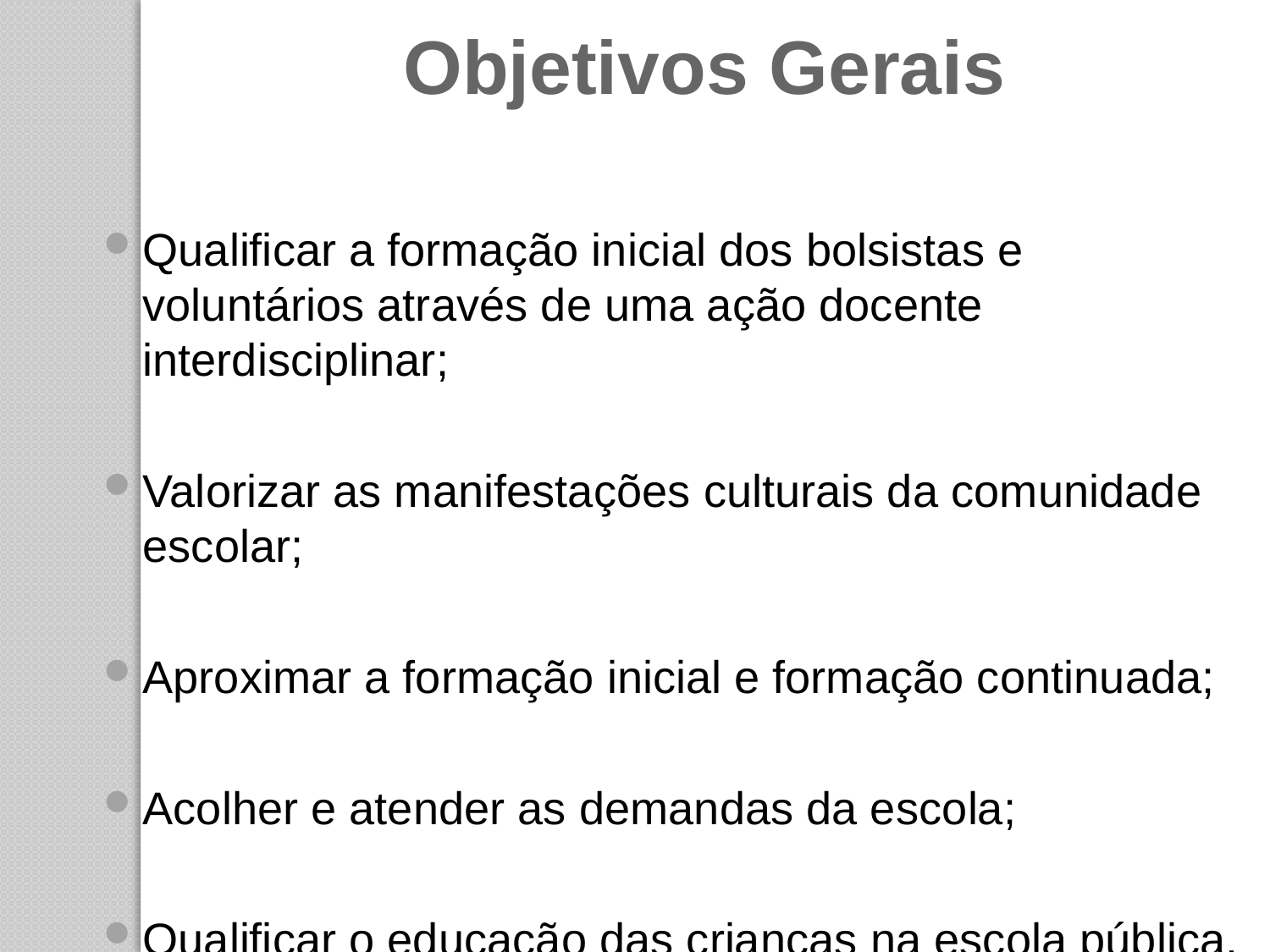

Objetivos Gerais

Qualificar a formação inicial dos bolsistas e voluntários através de uma ação docente interdisciplinar;

Valorizar as manifestações culturais da comunidade escolar;

Aproximar a formação inicial e formação continuada;

Acolher e atender as demandas da escola;

Qualificar o educação das crianças na escola pública.